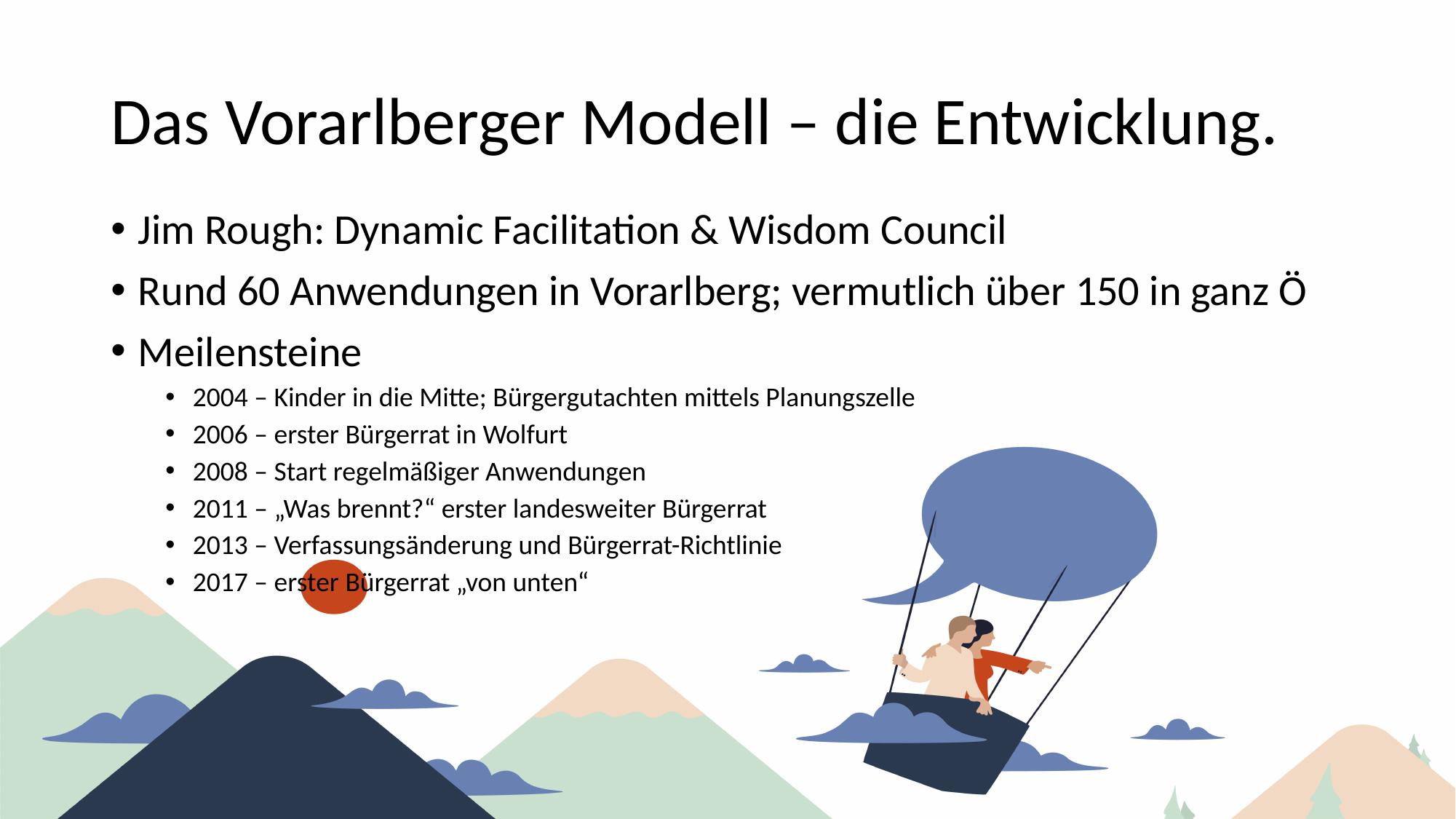

# Das Vorarlberger Modell – die Entwicklung.
Jim Rough: Dynamic Facilitation & Wisdom Council
Rund 60 Anwendungen in Vorarlberg; vermutlich über 150 in ganz Ö
Meilensteine
2004 – Kinder in die Mitte; Bürgergutachten mittels Planungszelle
2006 – erster Bürgerrat in Wolfurt
2008 – Start regelmäßiger Anwendungen
2011 – „Was brennt?“ erster landesweiter Bürgerrat
2013 – Verfassungsänderung und Bürgerrat-Richtlinie
2017 – erster Bürgerrat „von unten“